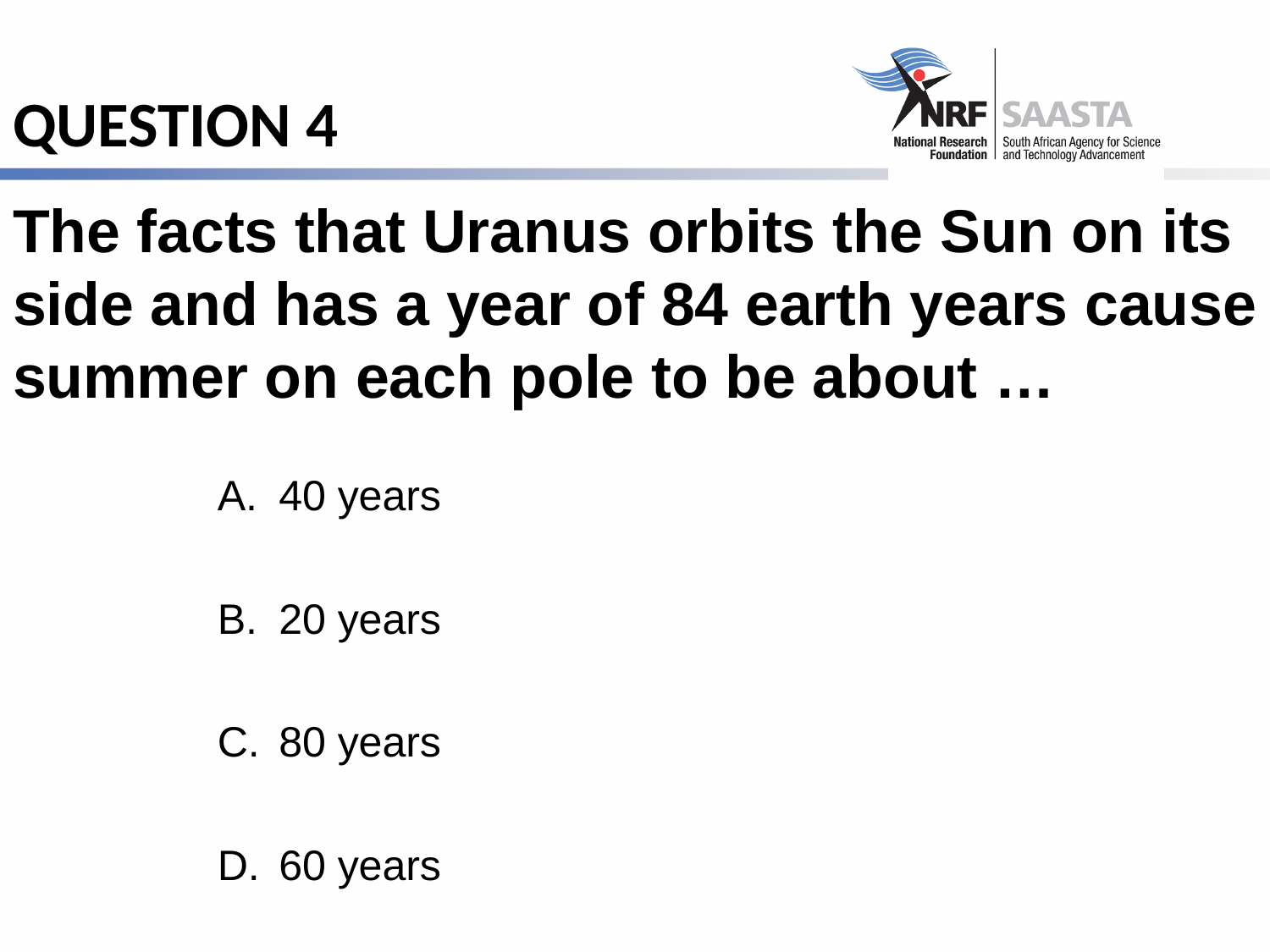

# QUESTION 4
The facts that Uranus orbits the Sun on its side and has a year of 84 earth years cause summer on each pole to be about …

40 years

20 years

80 years

60 years